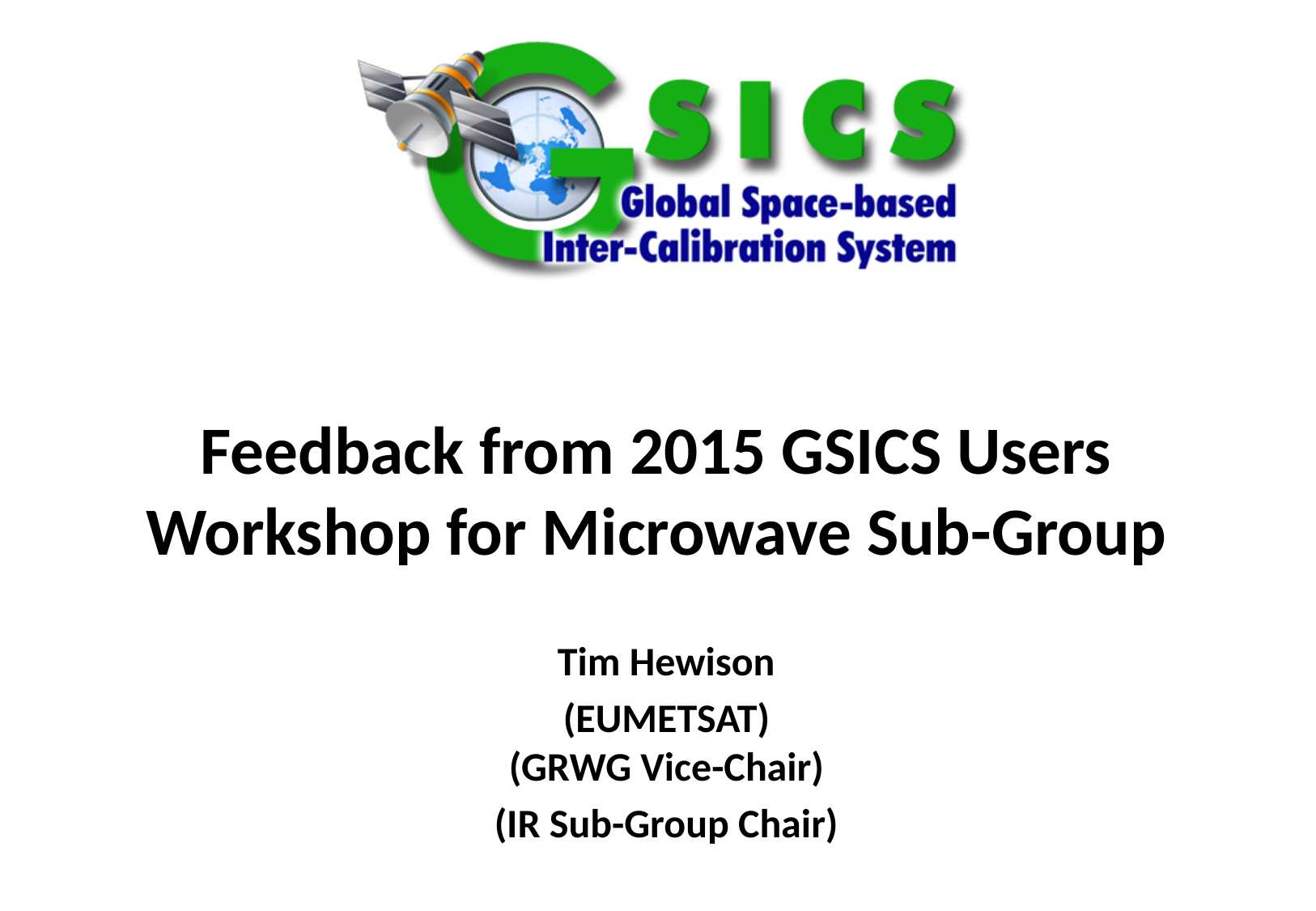

Special Issue of the IEEE TGRS on “Inter-Calibration of Satellite Instruments”:
Special Issue of the IEEE TGRS on “Inter-Calibration of Satellite Instruments”:
# Feedback from 2015 GSICS Users Workshop for Microwave Sub-Group
Tim Hewison
(EUMETSAT)
(GRWG Vice-Chair)
(IR Sub-Group Chair)